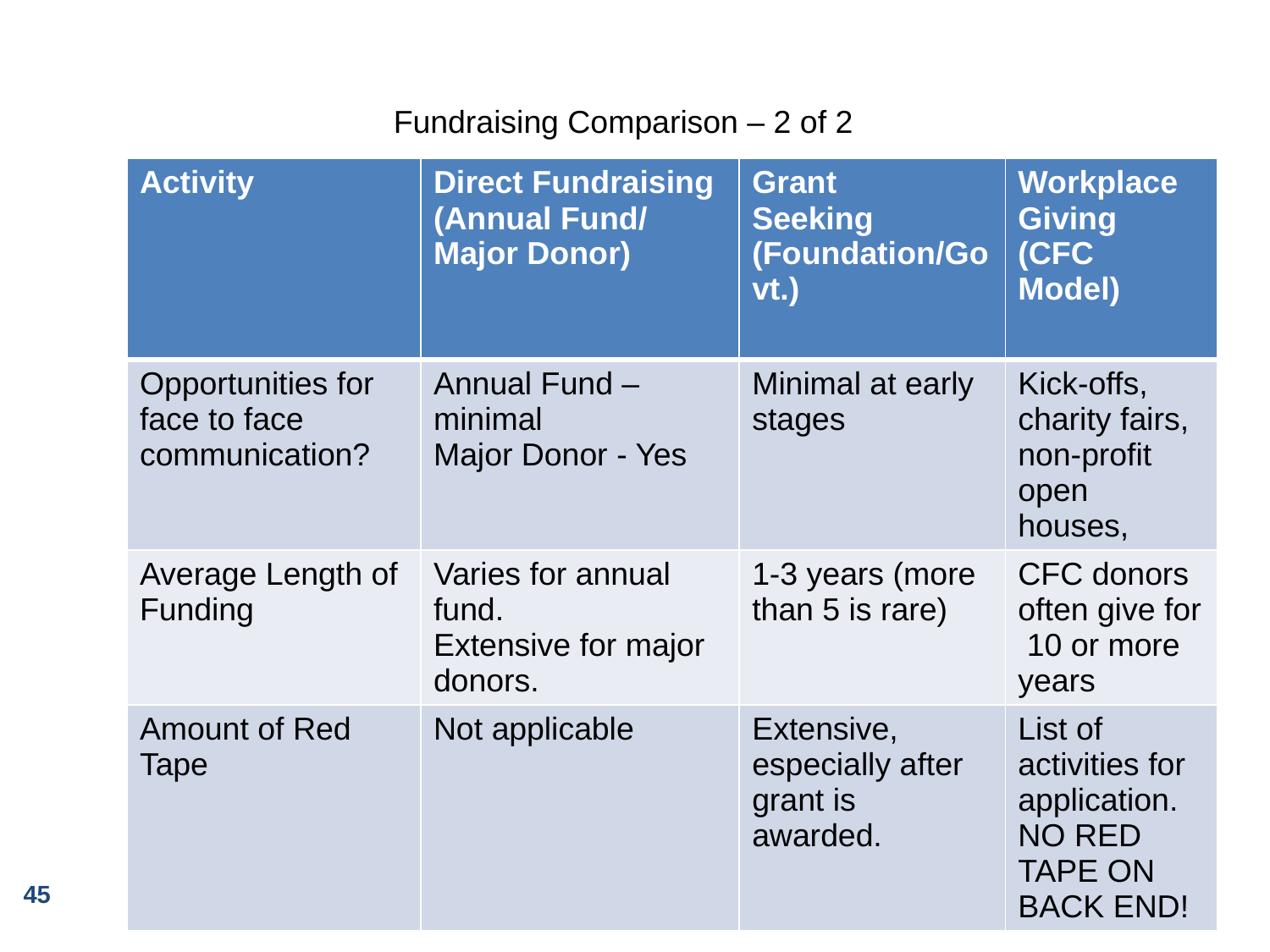

Fundraising Comparison – 2 of 2

| Activity | Direct Fundraising (Annual Fund/ Major Donor) | Grant Seeking (Foundation/Govt.) | Workplace Giving (CFC Model) |
| --- | --- | --- | --- |
| Opportunities for face to face communication? | Annual Fund – minimal Major Donor - Yes | Minimal at early stages | Kick-offs, charity fairs, non-profit open houses, |
| Average Length of Funding | Varies for annual fund. Extensive for major donors. | 1-3 years (more than 5 is rare) | CFC donors often give for 10 or more years |
| Amount of Red Tape | Not applicable | Extensive, especially after grant is awarded. | List of activities for application. NO RED TAPE ON BACK END! |
45